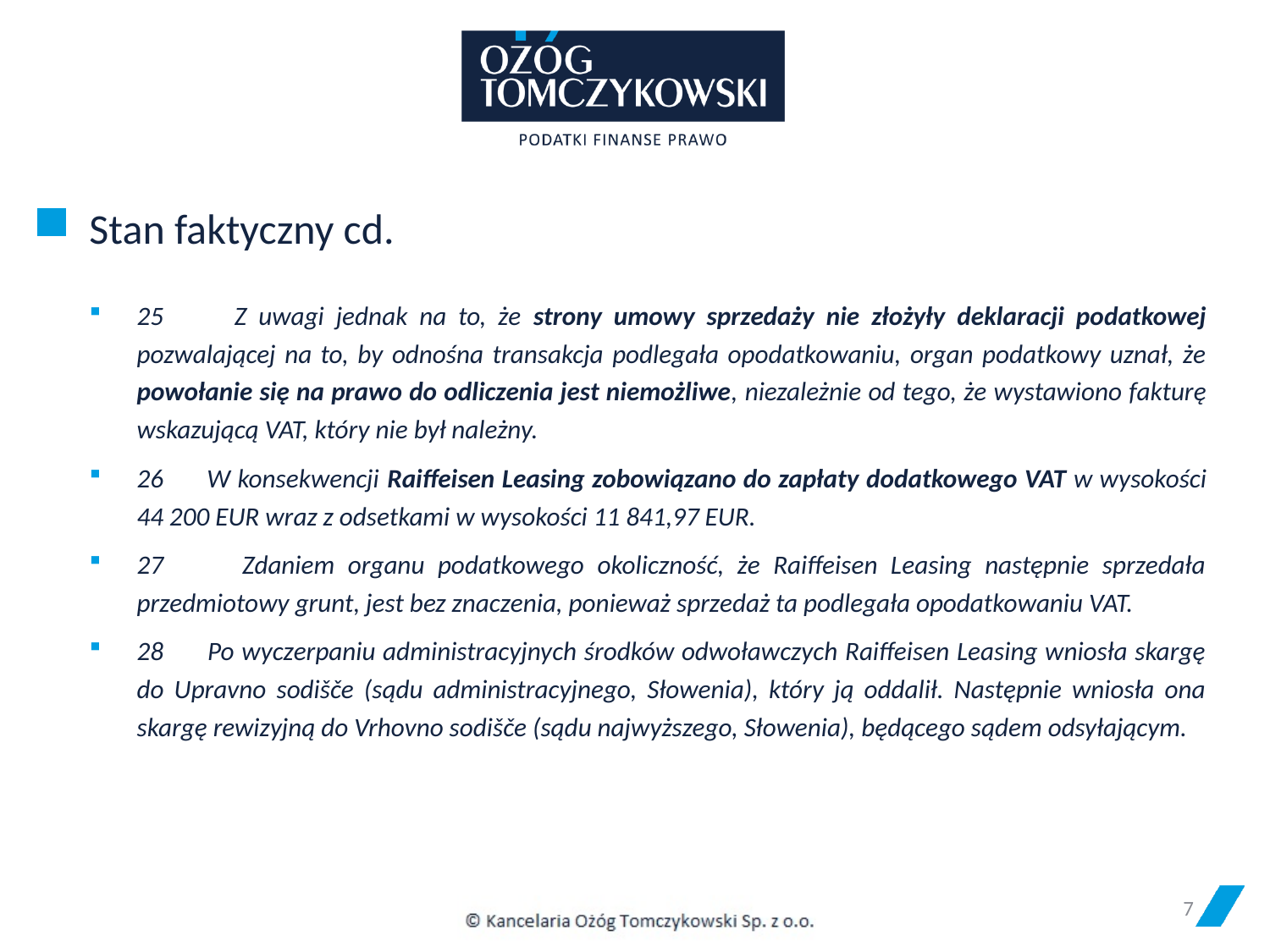

# Stan faktyczny cd.
25      Z uwagi jednak na to, że strony umowy sprzedaży nie złożyły deklaracji podatkowej pozwalającej na to, by odnośna transakcja podlegała opodatkowaniu, organ podatkowy uznał, że powołanie się na prawo do odliczenia jest niemożliwe, niezależnie od tego, że wystawiono fakturę wskazującą VAT, który nie był należny.
26      W konsekwencji Raiffeisen Leasing zobowiązano do zapłaty dodatkowego VAT w wysokości 44 200 EUR wraz z odsetkami w wysokości 11 841,97 EUR.
27      Zdaniem organu podatkowego okoliczność, że Raiffeisen Leasing następnie sprzedała przedmiotowy grunt, jest bez znaczenia, ponieważ sprzedaż ta podlegała opodatkowaniu VAT.
28      Po wyczerpaniu administracyjnych środków odwoławczych Raiffeisen Leasing wniosła skargę do Upravno sodišče (sądu administracyjnego, Słowenia), który ją oddalił. Następnie wniosła ona skargę rewizyjną do Vrhovno sodišče (sądu najwyższego, Słowenia), będącego sądem odsyłającym.
7